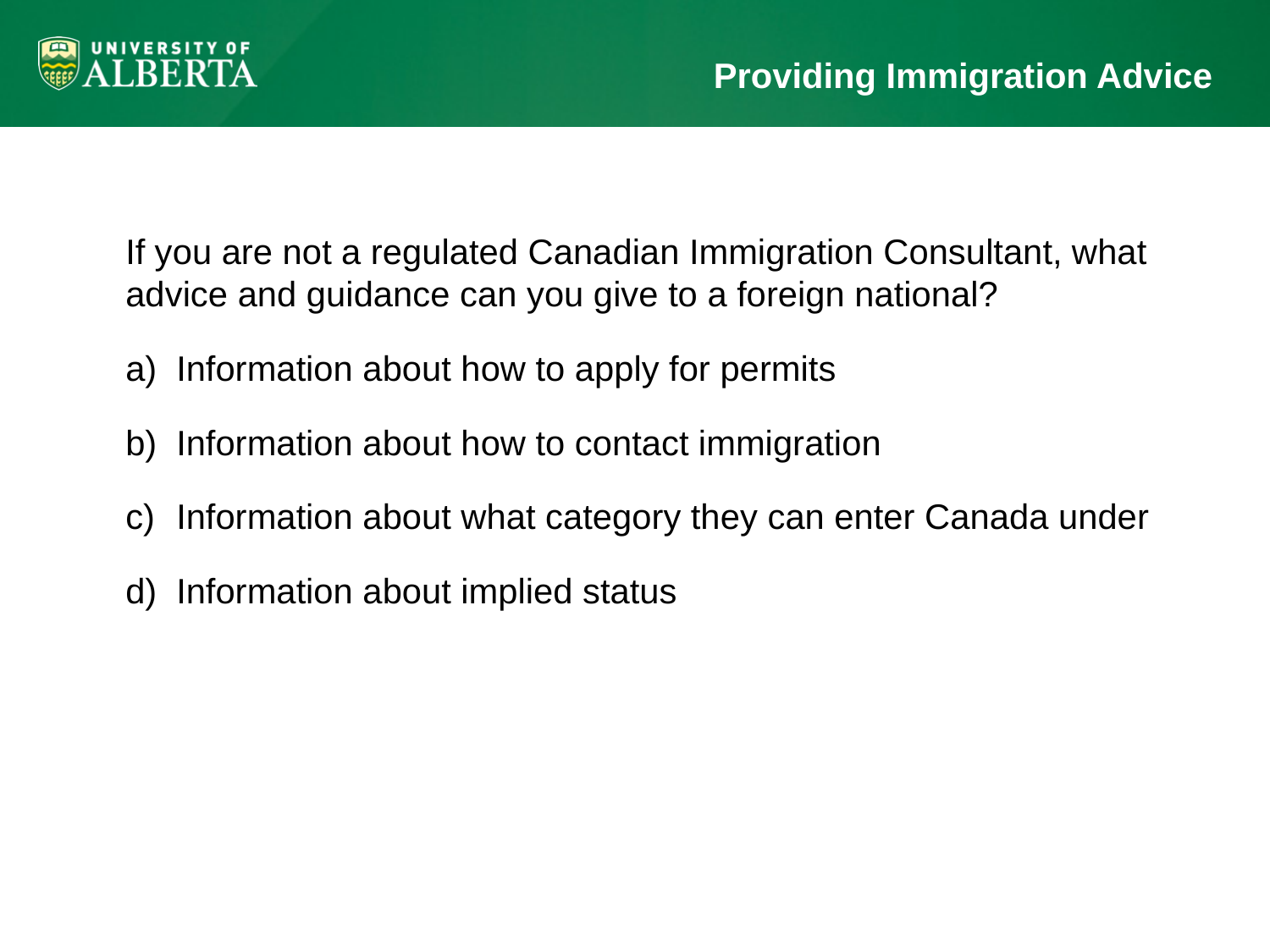

# Providing Immigration Advice
If you are not a regulated Canadian Immigration Consultant, what advice and guidance can you give to a foreign national?
Information about how to apply for permits
Information about how to contact immigration
Information about what category they can enter Canada under
Information about implied status